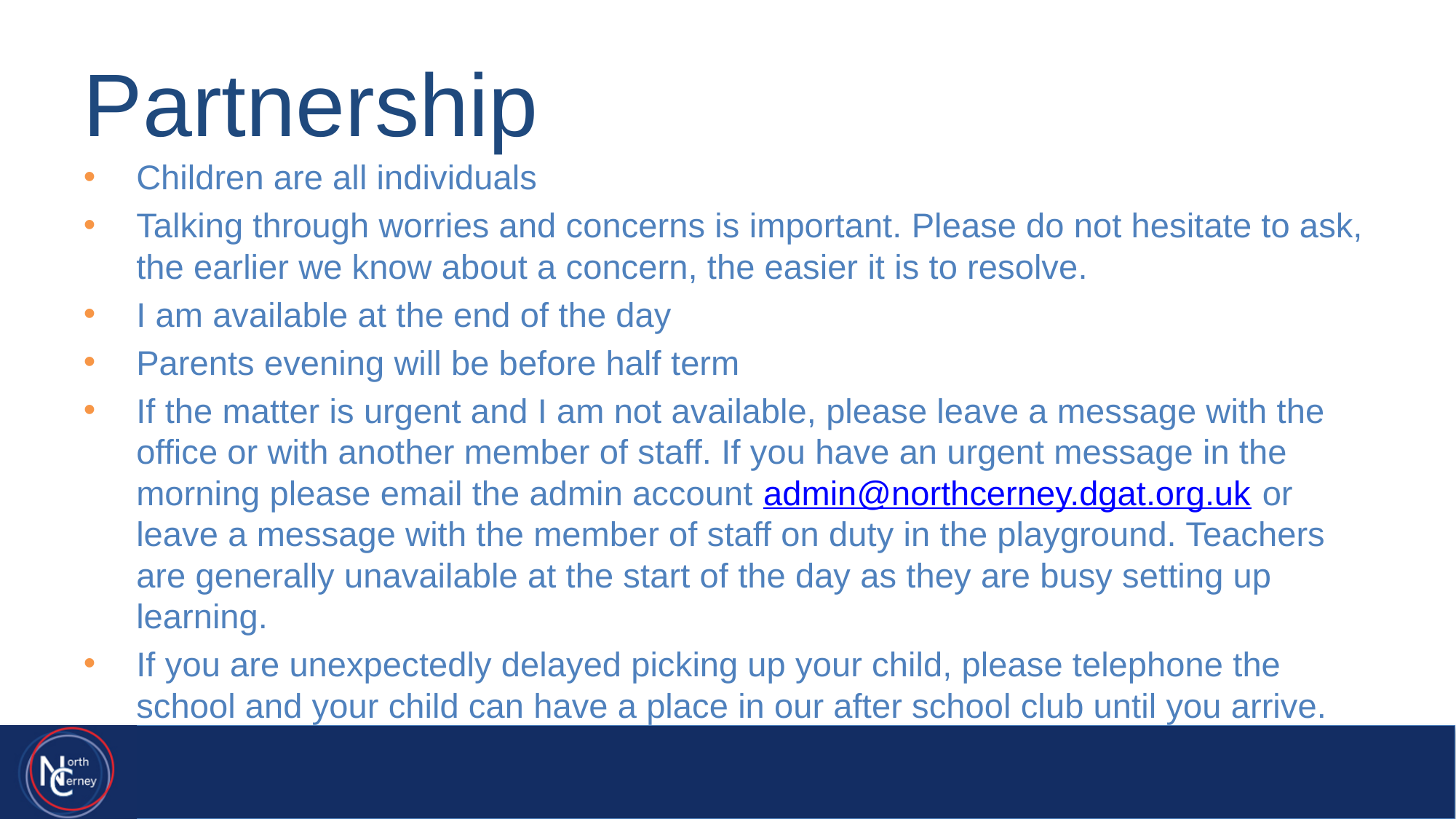

# Partnership
Children are all individuals
Talking through worries and concerns is important. Please do not hesitate to ask, the earlier we know about a concern, the easier it is to resolve.
I am available at the end of the day
Parents evening will be before half term
If the matter is urgent and I am not available, please leave a message with the office or with another member of staff. If you have an urgent message in the morning please email the admin account admin@northcerney.dgat.org.uk or leave a message with the member of staff on duty in the playground. Teachers are generally unavailable at the start of the day as they are busy setting up learning.
If you are unexpectedly delayed picking up your child, please telephone the school and your child can have a place in our after school club until you arrive.